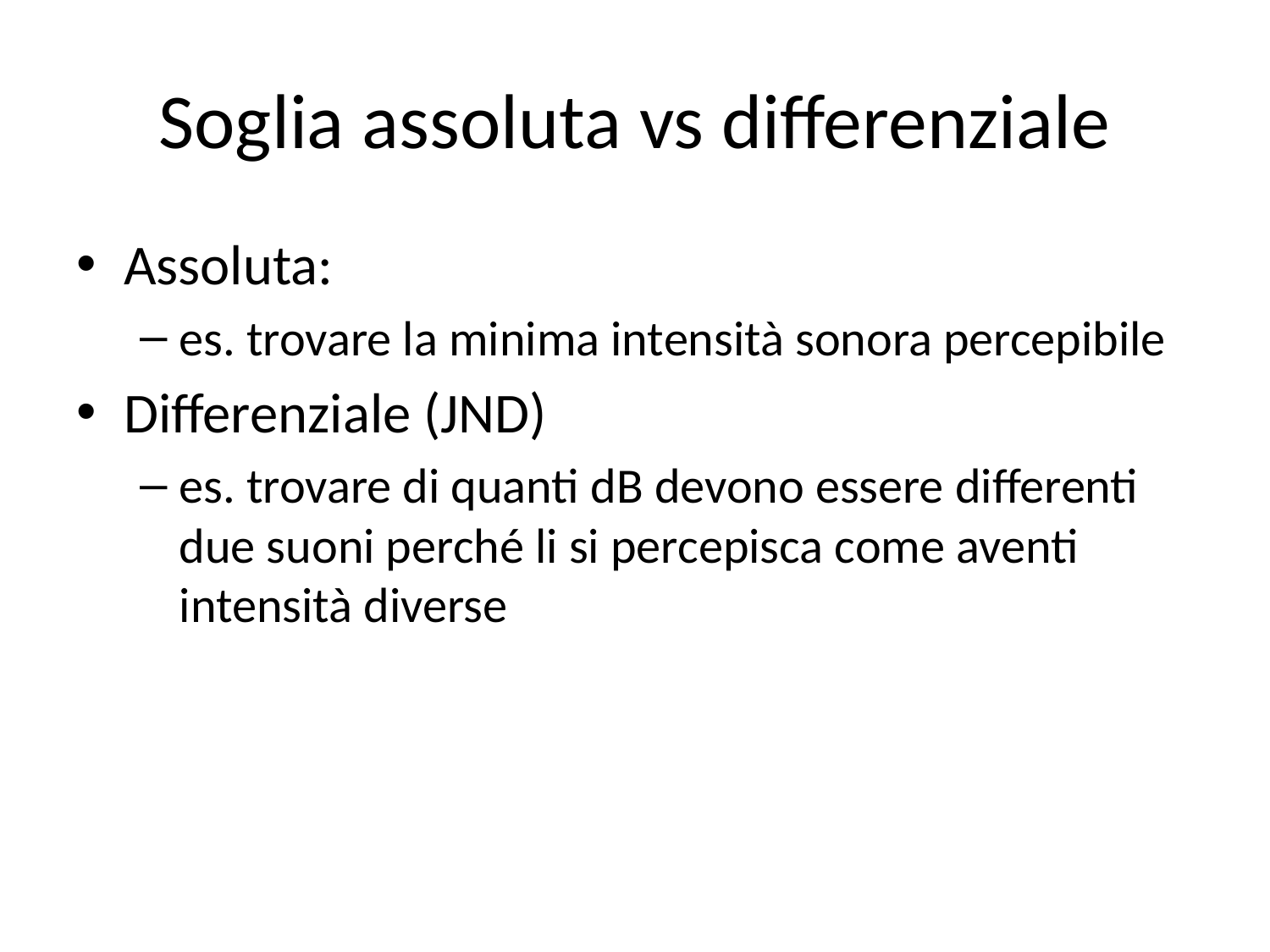

# Soglia assoluta vs differenziale
Assoluta:
es. trovare la minima intensità sonora percepibile
Differenziale (JND)
es. trovare di quanti dB devono essere differenti due suoni perché li si percepisca come aventi intensità diverse